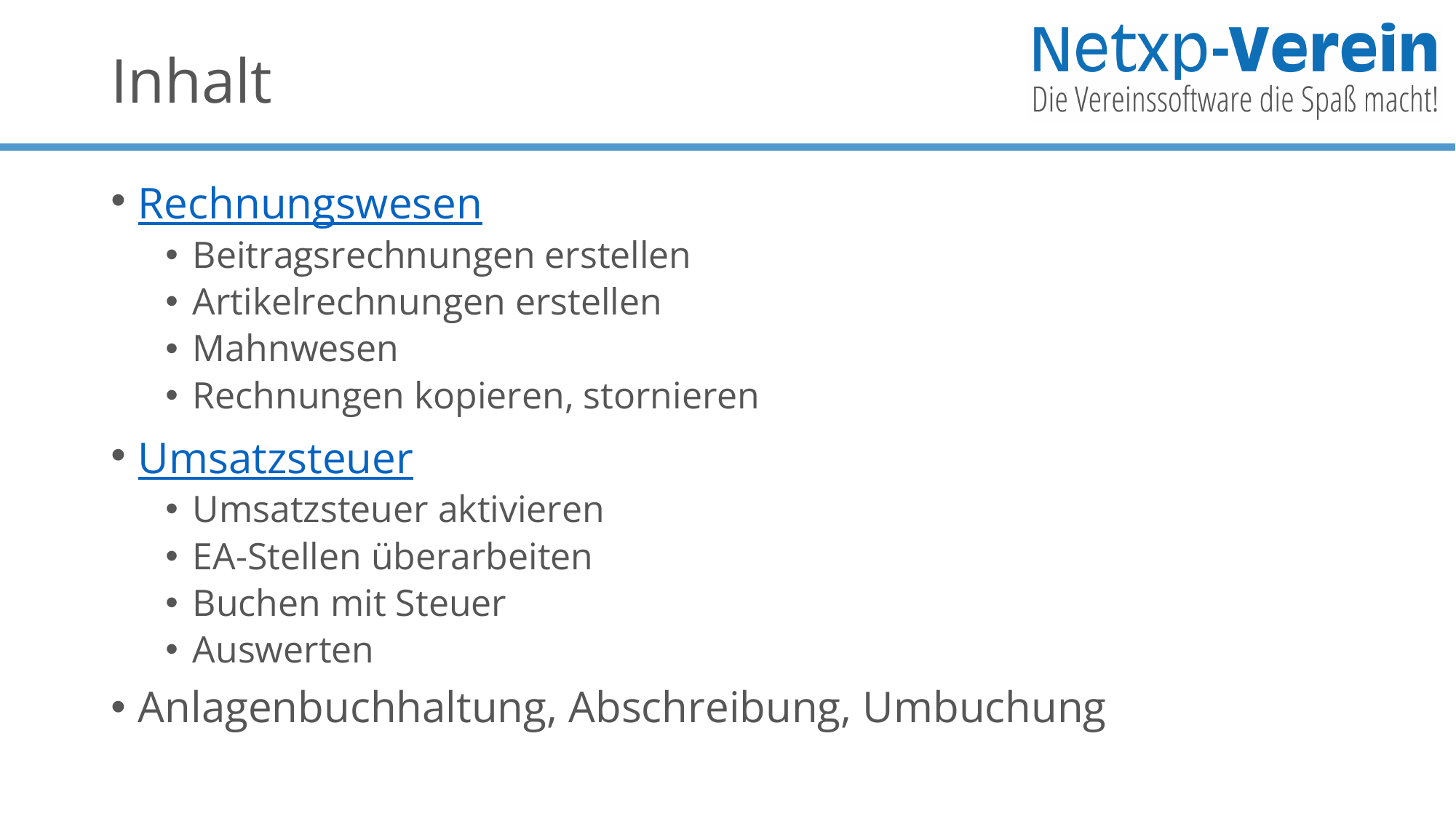

# Inhalt
Rechnungswesen
Beitragsrechnungen erstellen
Artikelrechnungen erstellen
Mahnwesen
Rechnungen kopieren, stornieren
Umsatzsteuer
Umsatzsteuer aktivieren
EA-Stellen überarbeiten
Buchen mit Steuer
Auswerten
Anlagenbuchhaltung, Abschreibung, Umbuchung